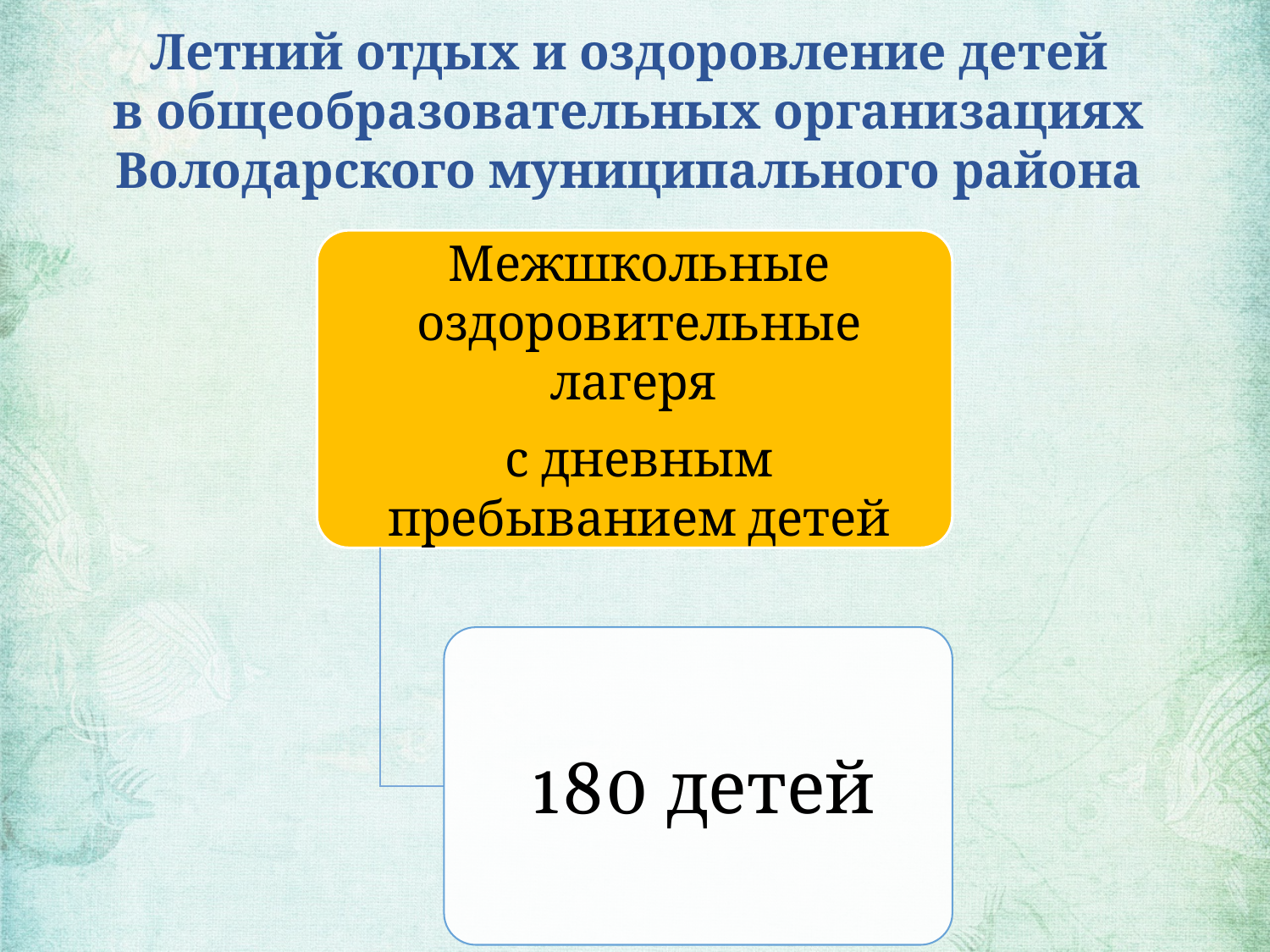

Летний отдых и оздоровление детей
в общеобразовательных организациях
Володарского муниципального района

Межшкольные оздоровительные лагеря
с дневным пребыванием детей

180 детей